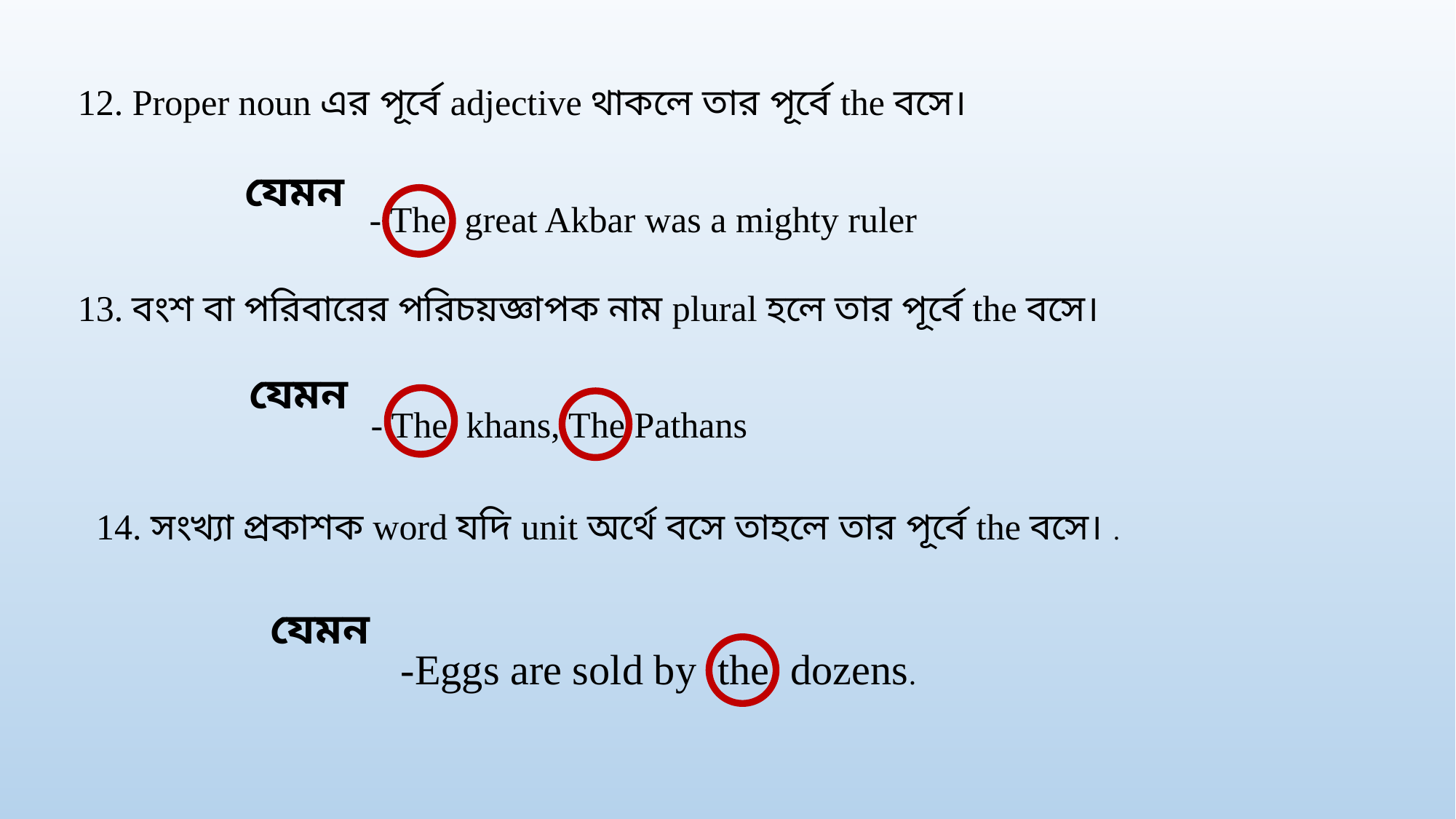

12. Proper noun এর পূর্বে adjective থাকলে তার পূর্বে the বসে।
যেমন

- The  great Akbar was a mighty ruler
13. বংশ বা পরিবারের পরিচয়জ্ঞাপক নাম plural হলে তার পূর্বে the বসে।
যেমন

- The  khans, The Pathans
14. সংখ্যা প্রকাশক word যদি unit অর্থে বসে তাহলে তার পূর্বে the বসে। .
যেমন
-Eggs are sold by  the  dozens.